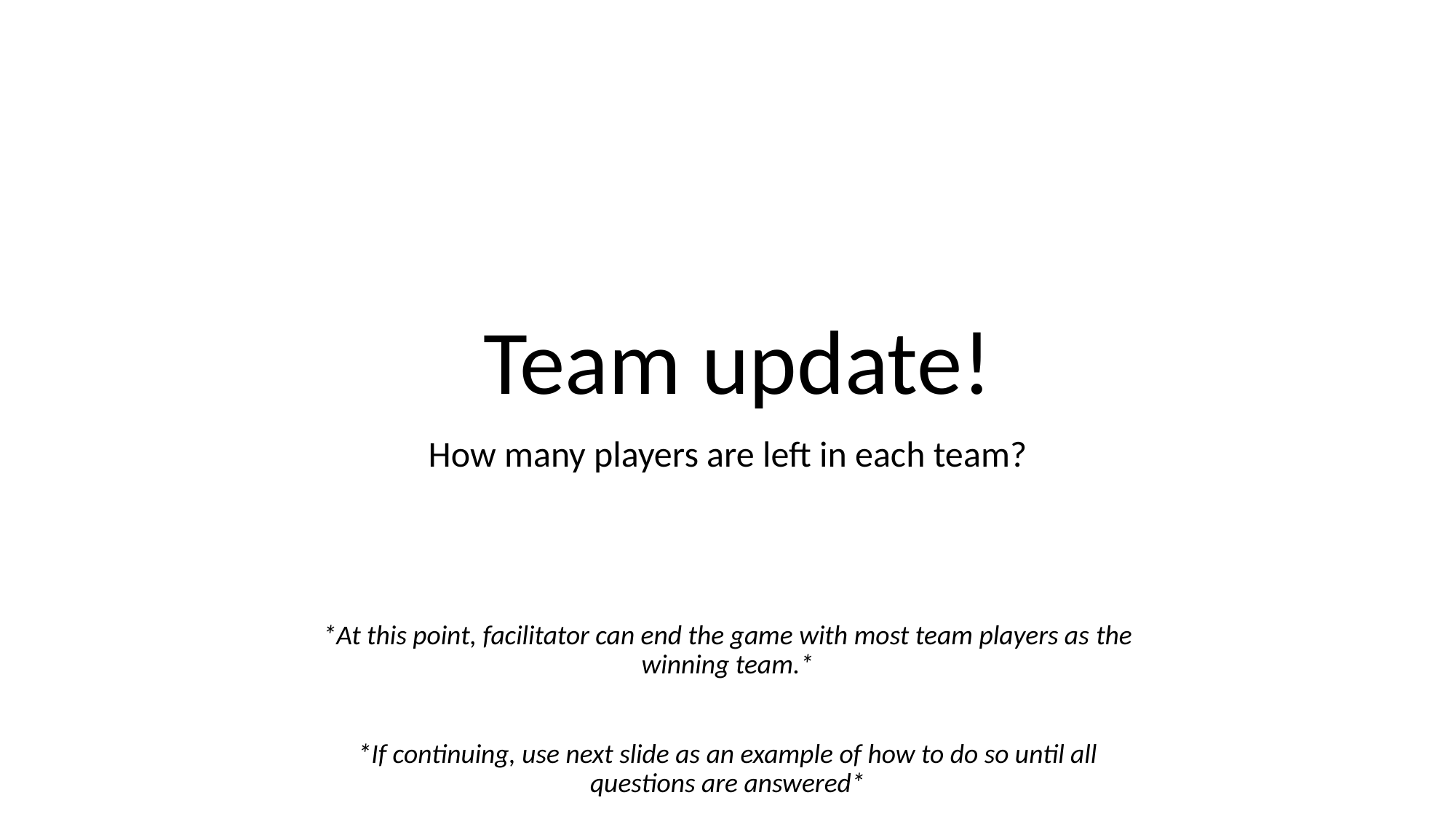

# Team update!
How many players are left in each team?
*At this point, facilitator can end the game with most team players as the winning team.*

*If continuing, use next slide as an example of how to do so until all questions are answered*